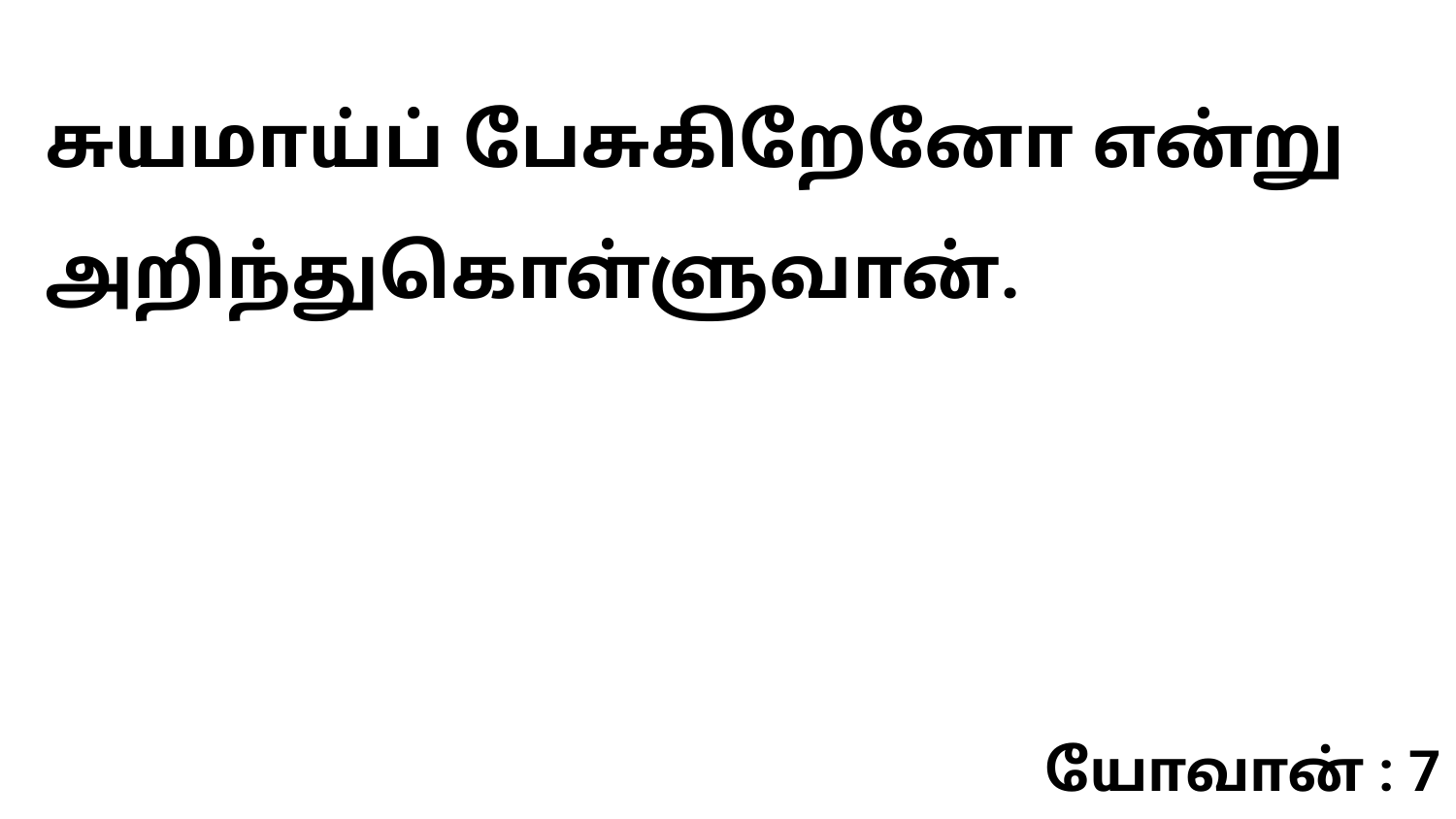

சுயமாய்ப் பேசுகிறேனோ என்று அறிந்துகொள்ளுவான்.
யோவான் : 7